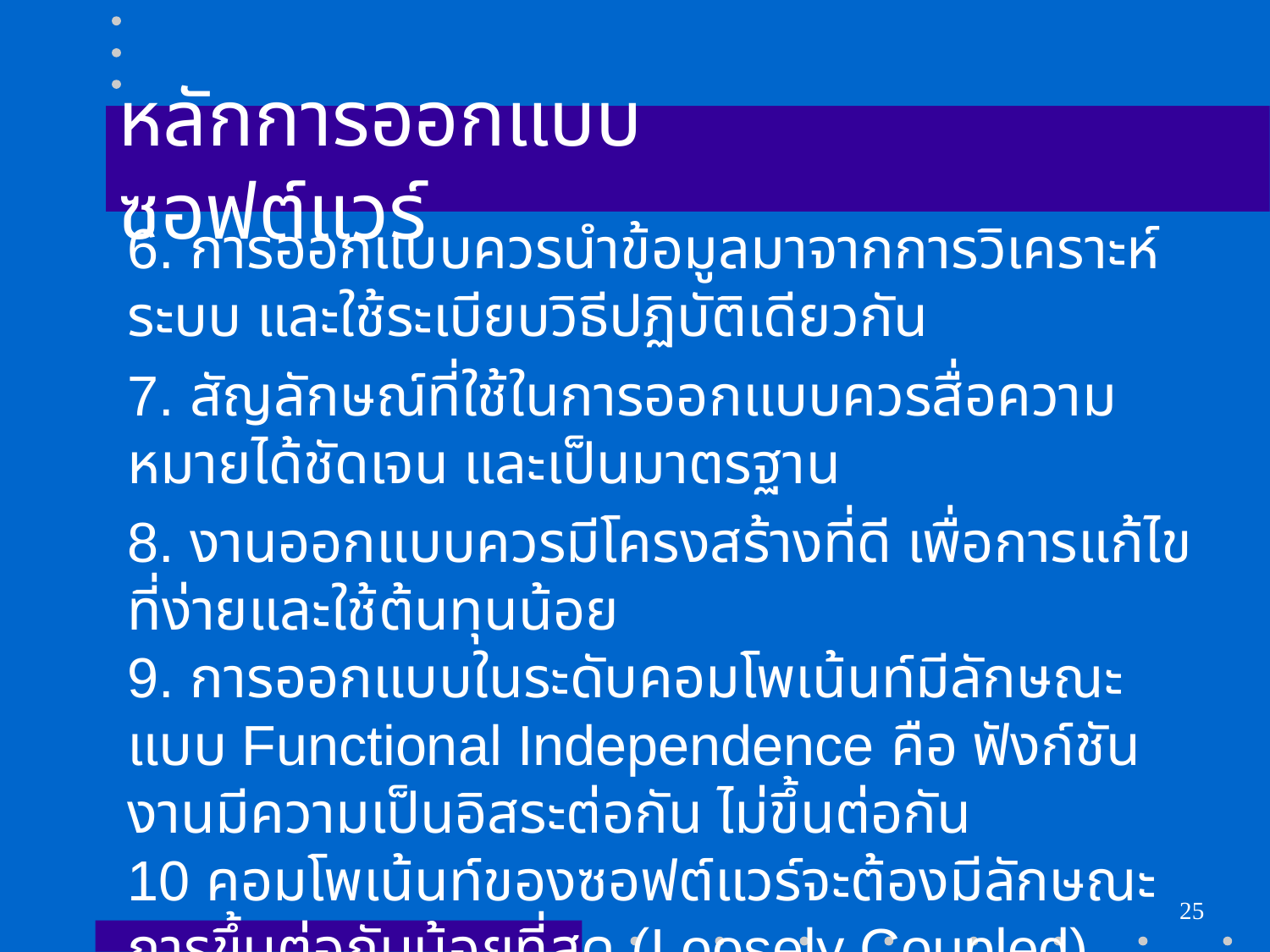

# หลักการออกแบบซอฟต์แวร์
6. การออกแบบควรนำข้อมูลมาจากการวิเคราะห์ระบบ และใช้ระเบียบวิธีปฏิบัติเดียวกัน
7. สัญลักษณ์ที่ใช้ในการออกแบบควรสื่อความหมายได้ชัดเจน และเป็นมาตรฐาน
8. งานออกแบบควรมีโครงสร้างที่ดี เพื่อการแก้ไขที่ง่ายและใช้ต้นทุนน้อย
9. การออกแบบในระดับคอมโพเน้นท์มีลักษณะแบบ Functional Independence คือ ฟังก์ชันงานมีความเป็นอิสระต่อกัน ไม่ขึ้นต่อกัน
10 คอมโพเน้นท์ของซอฟต์แวร์จะต้องมีลักษณะการขึ้นต่อกันน้อยที่สุด (Loosely Coupled)